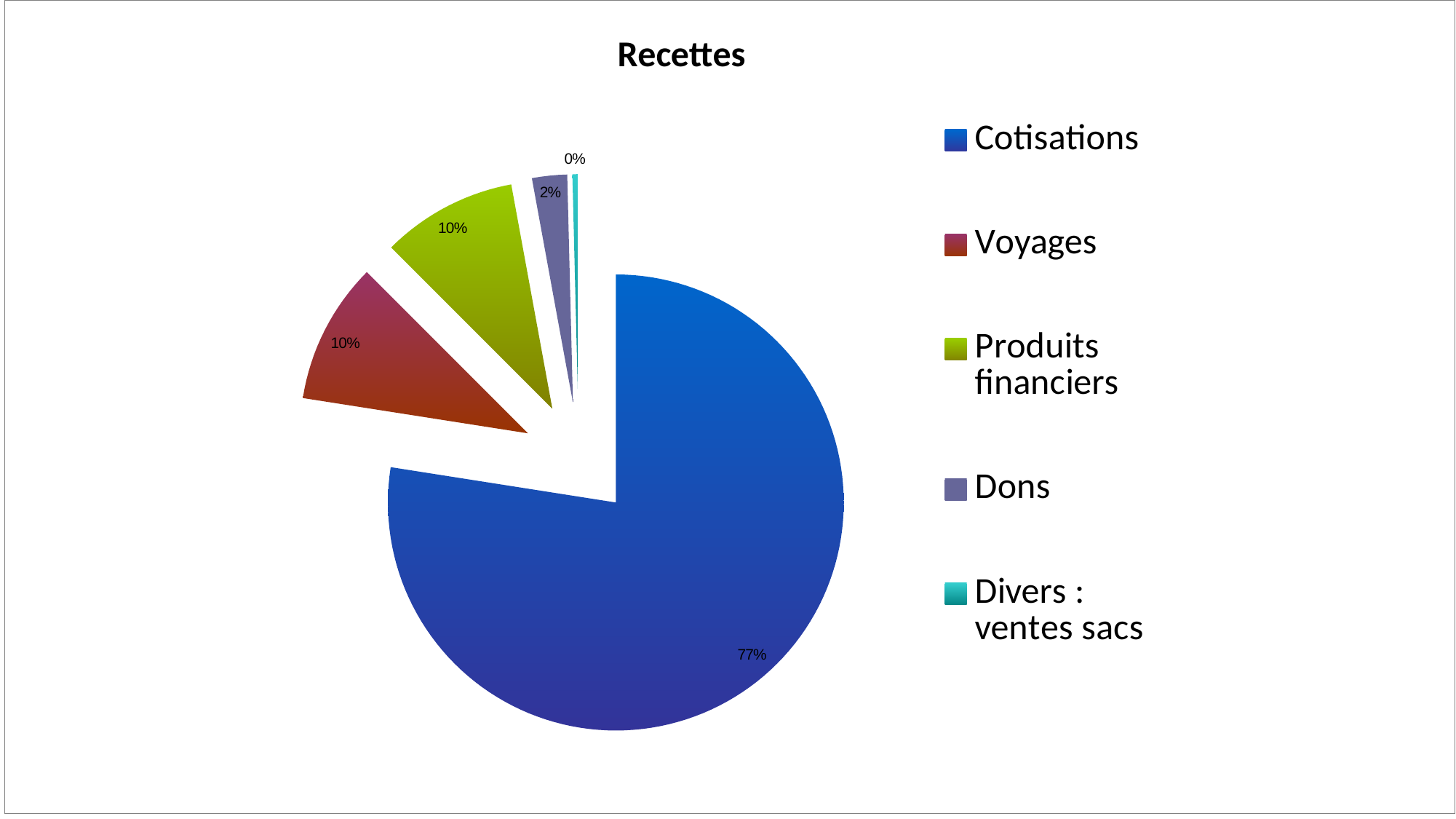

### Chart: Recettes

| Category | Colonne B |
|---|---|
| Cotisations | 139508.0 |
| Voyages | 18053.0 |
| Produits financiers | 17312.0 |
| Dons | 4477.0 |
| Divers : ventes sacs | 719.0 |